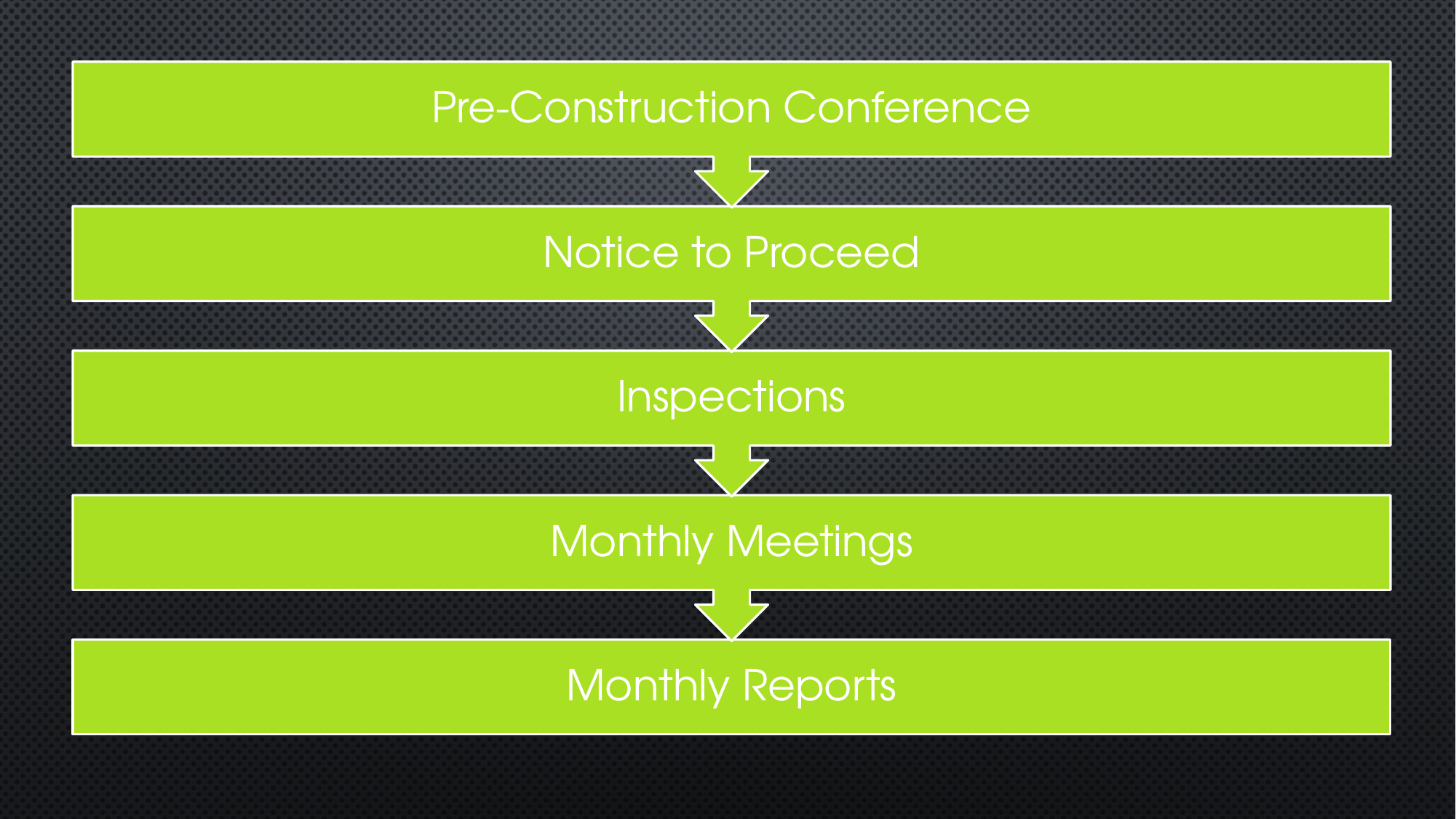

Monthly Reports
Monthly Meetings
Inspections
Notice to Proceed
Pre-Construction Conference